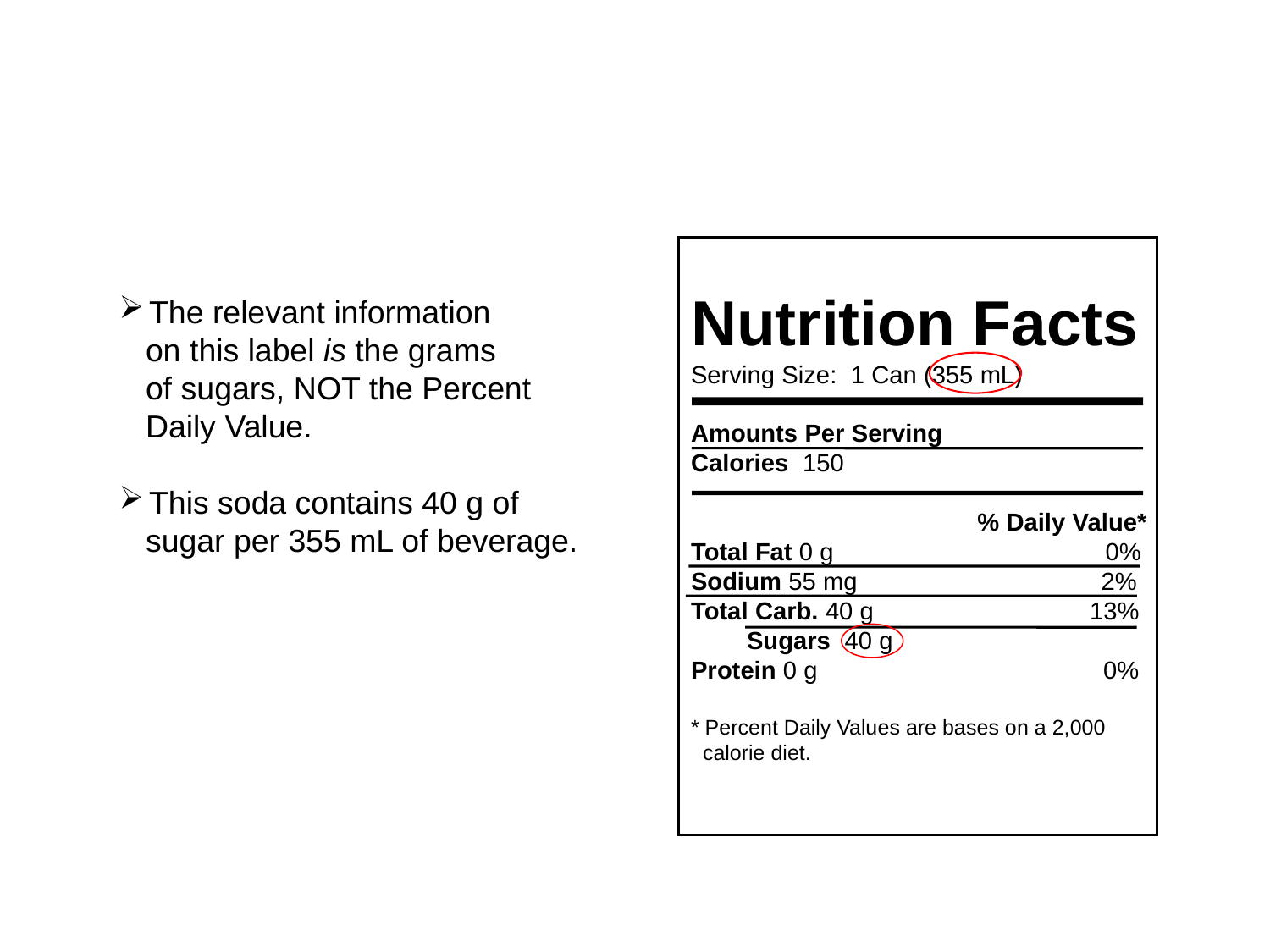

#
Nutrition Facts
Serving Size:  1 Can (355 mL)

Amounts Per Serving
Calories  150

                                         % Daily Value*
Total Fat 0 g                                       0%
Sodium 55 mg                                   2%
Total Carb. 40 g                               13%
        Sugars  40 g
Protein 0 g                                         0%

* Percent Daily Values are bases on a 2,000
  calorie diet.

The relevant information
   on this label is the grams
   of sugars, NOT the Percent
   Daily Value.

This soda contains 40 g of
   sugar per 355 mL of beverage.